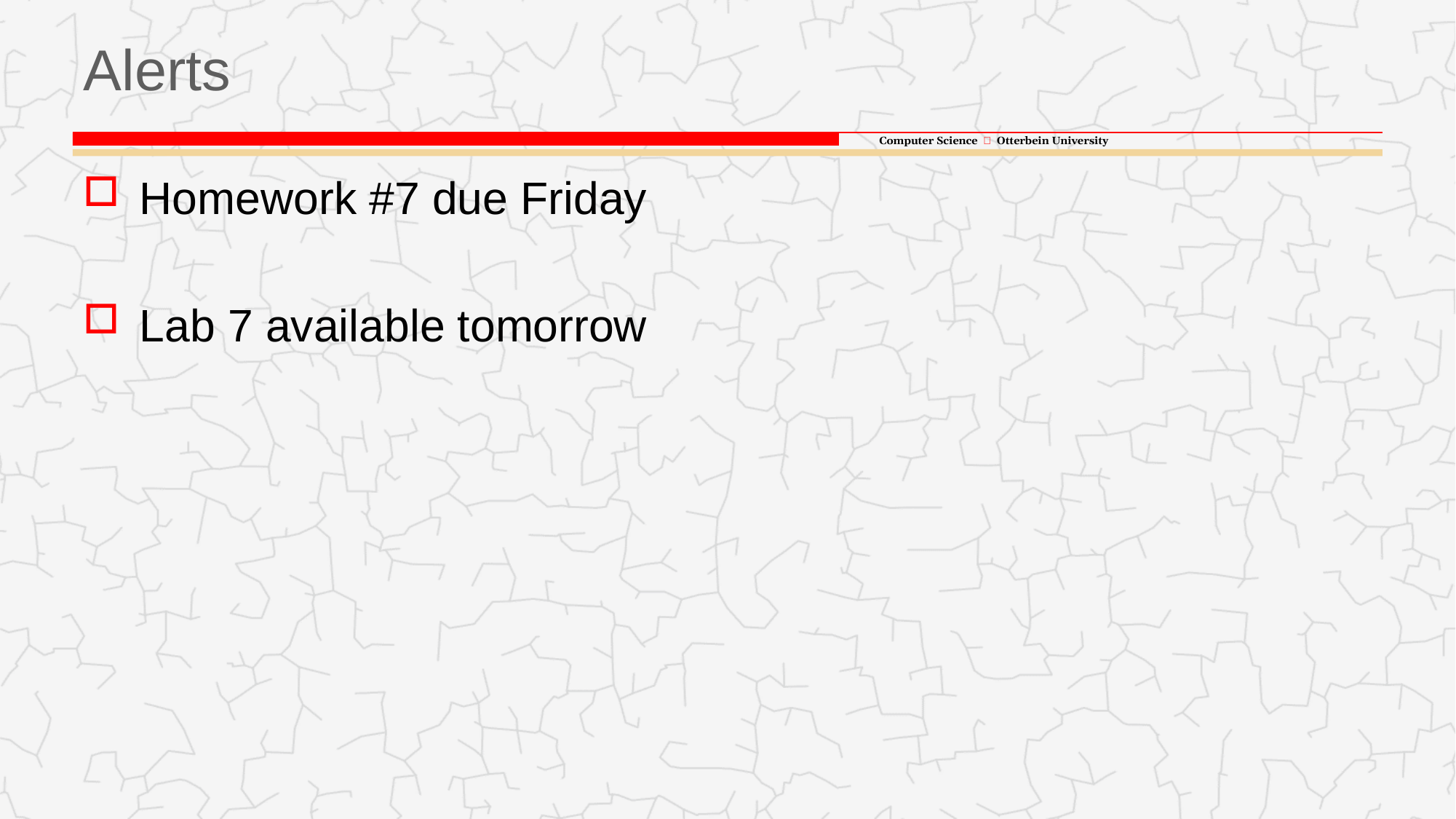

# Alerts
Homework #7 due Friday

Lab 7 available tomorrow